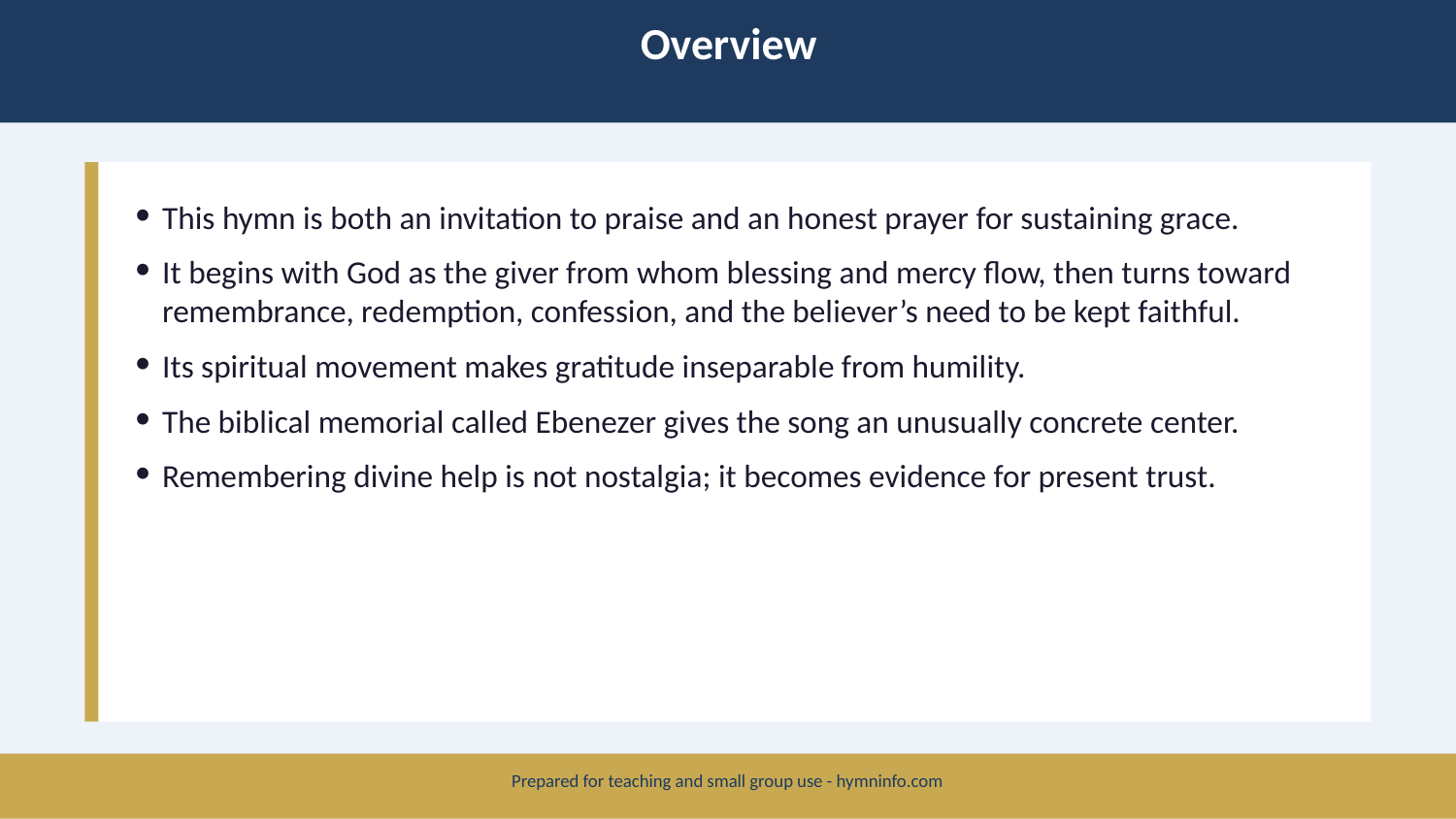

Overview

This hymn is both an invitation to praise and an honest prayer for sustaining grace.
It begins with God as the giver from whom blessing and mercy flow, then turns toward remembrance, redemption, confession, and the believer’s need to be kept faithful.
Its spiritual movement makes gratitude inseparable from humility.
The biblical memorial called Ebenezer gives the song an unusually concrete center.
Remembering divine help is not nostalgia; it becomes evidence for present trust.

Prepared for teaching and small group use - hymninfo.com